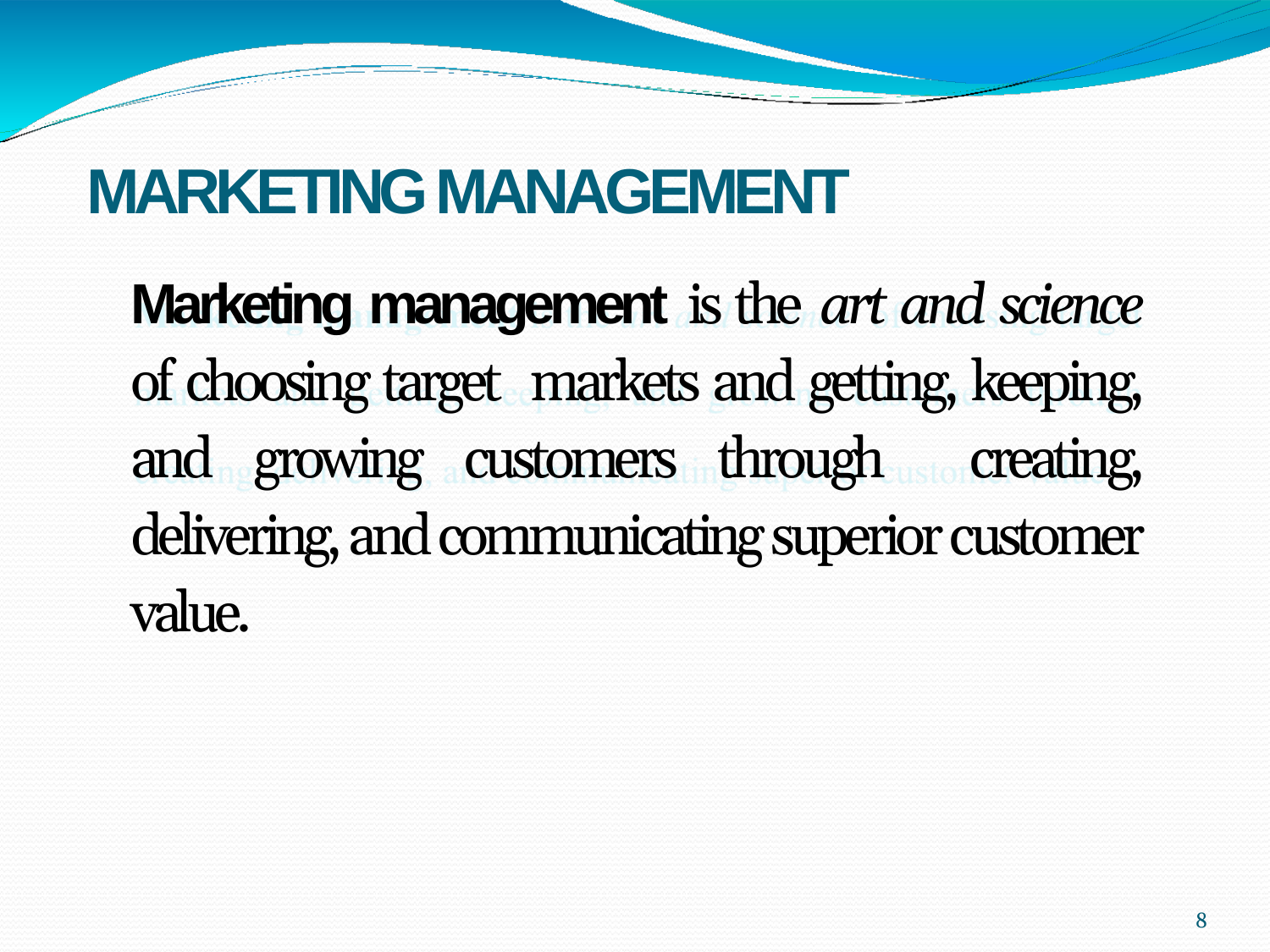

MARKETING MANAGEMENT
Marketing management is the art and science of choosing target  markets and getting, keeping, and growing customers through  creating, delivering, and communicating superior customer value.

8